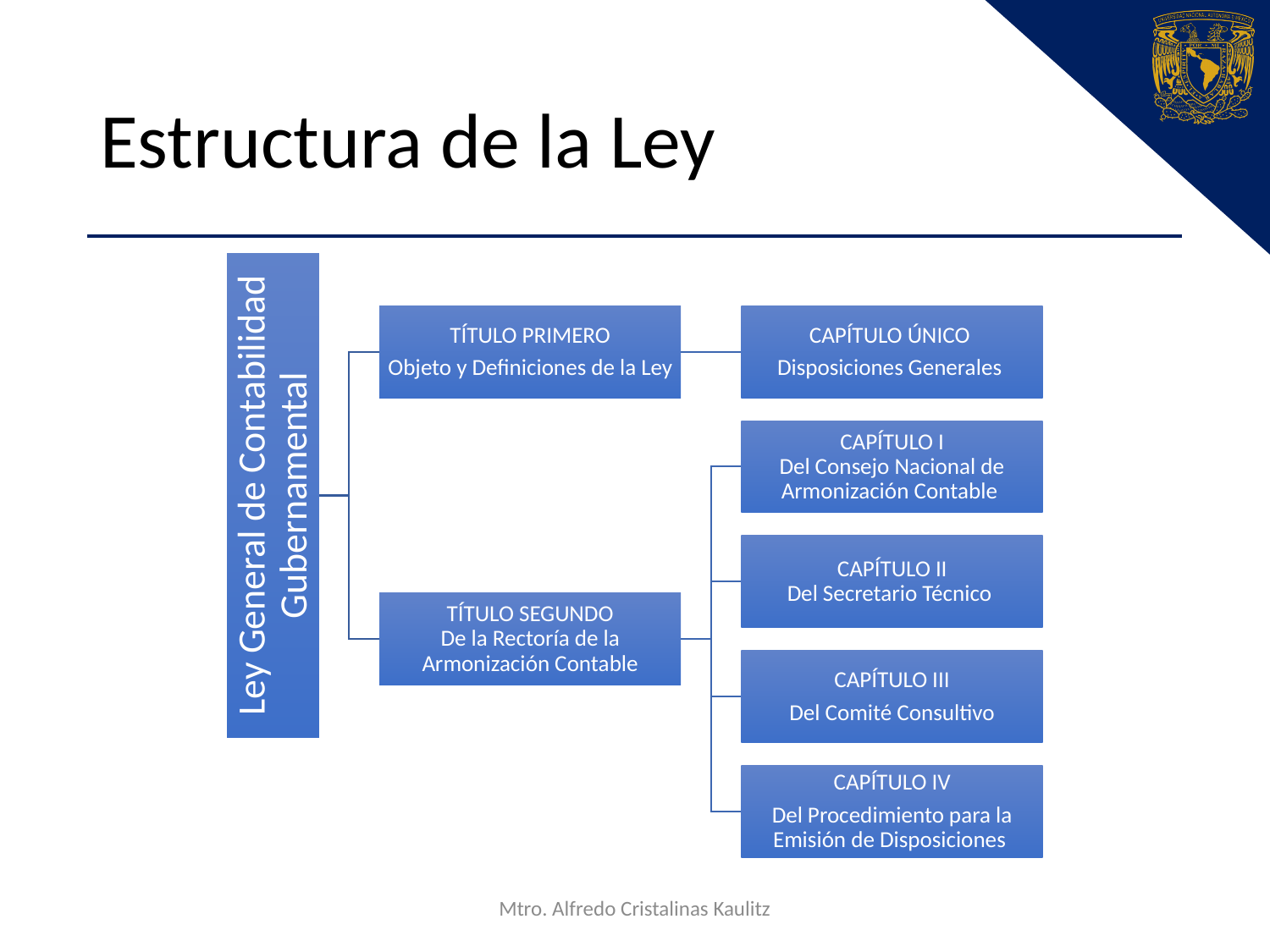

# Estructura de la Ley

Ley General de Contabilidad Gubernamental
TÍTULO PRIMERO
Objeto y Definiciones de la Ley
CAPÍTULO ÚNICO
Disposiciones Generales
TÍTULO SEGUNDO
De la Rectoría de la Armonización Contable
CAPÍTULO I
Del Consejo Nacional de Armonización Contable
CAPÍTULO II
Del Secretario Técnico
CAPÍTULO III
Del Comité Consultivo
CAPÍTULO IV
Del Procedimiento para la Emisión de Disposiciones
Mtro. Alfredo Cristalinas Kaulitz